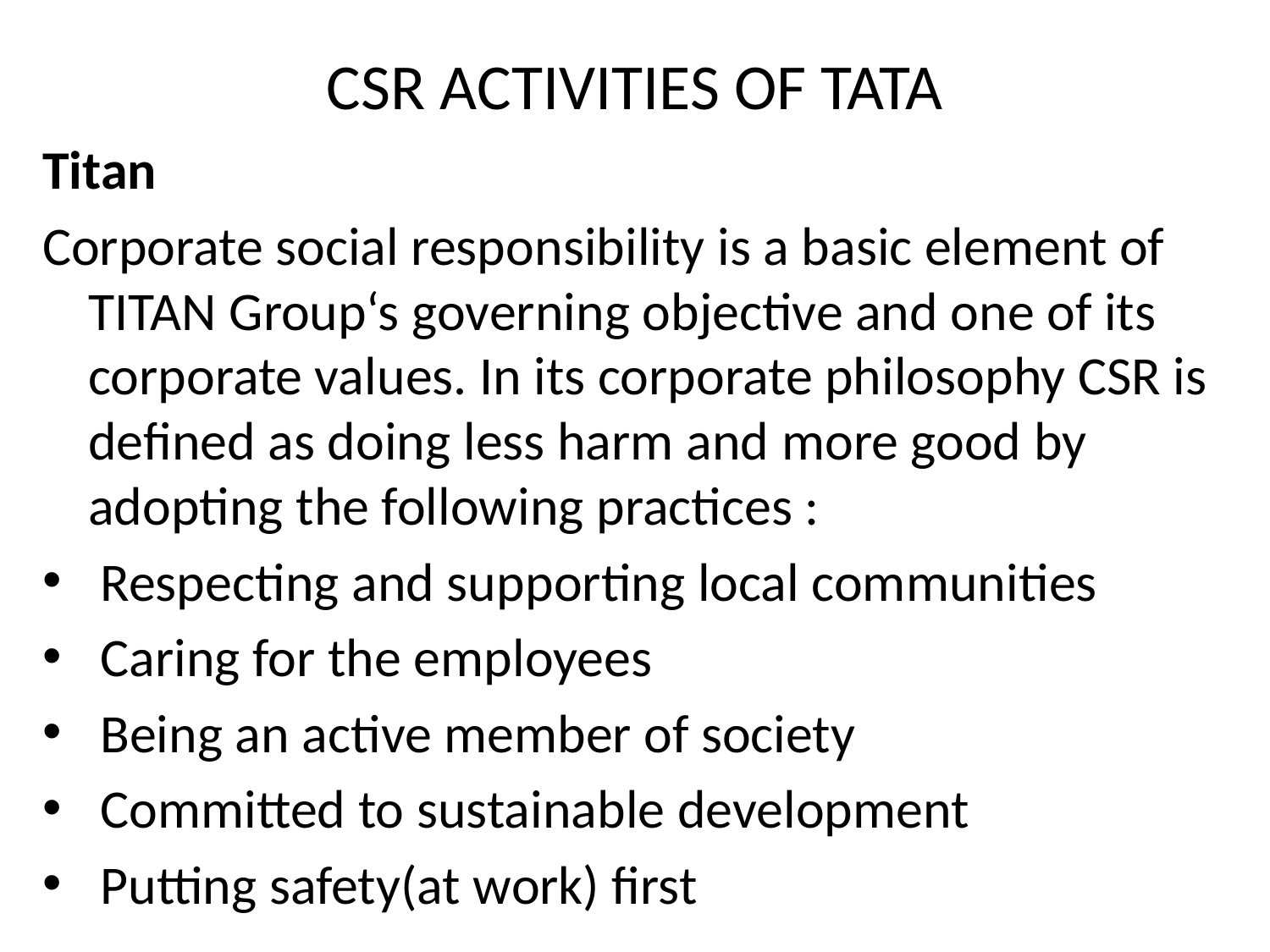

# CSR ACTIVITIES OF TATA
Titan
Corporate social responsibility is a basic element of TITAN Group‘s governing objective and one of its corporate values. In its corporate philosophy CSR is defined as doing less harm and more good by adopting the following practices :
 Respecting and supporting local communities
 Caring for the employees
 Being an active member of society
 Committed to sustainable development
 Putting safety(at work) first